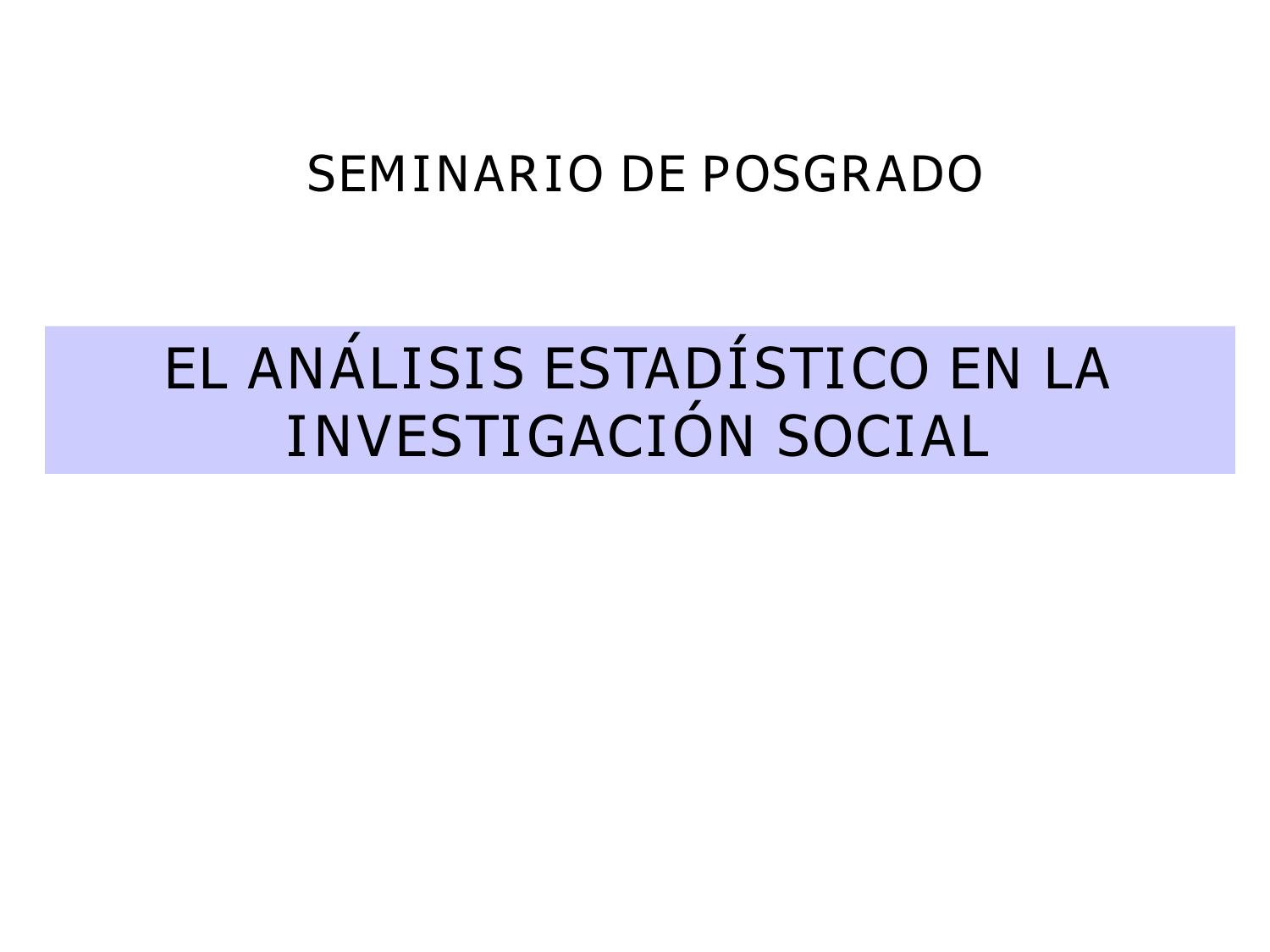

SEMINARIO DE POSGRADO
EL ANÁLISIS ESTADÍSTICO EN LA INVESTIGACIÓN SOCIAL